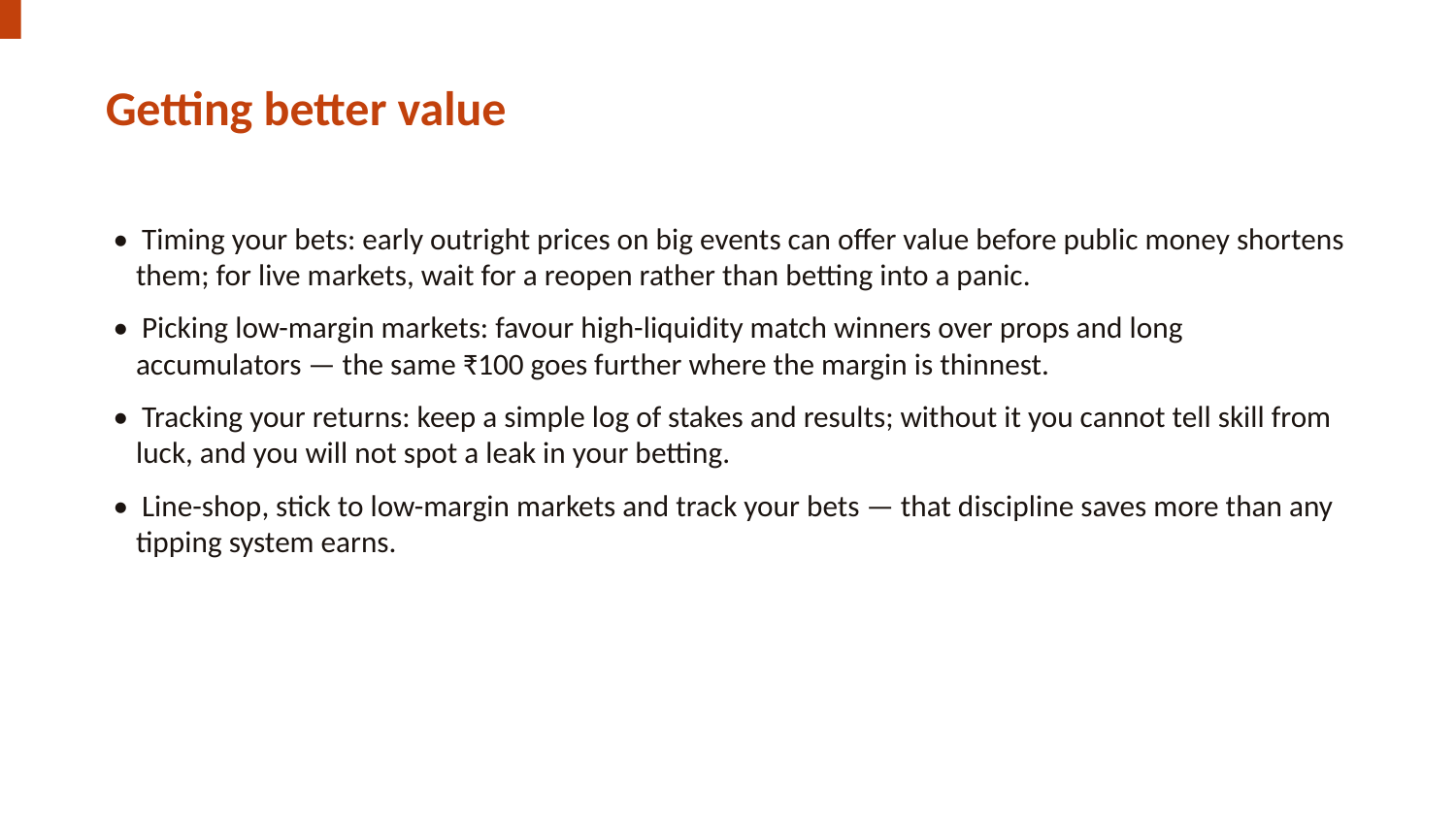

Getting better value
•  Timing your bets: early outright prices on big events can offer value before public money shortens them; for live markets, wait for a reopen rather than betting into a panic.
•  Picking low-margin markets: favour high-liquidity match winners over props and long accumulators — the same ₹100 goes further where the margin is thinnest.
•  Tracking your returns: keep a simple log of stakes and results; without it you cannot tell skill from luck, and you will not spot a leak in your betting.
•  Line-shop, stick to low-margin markets and track your bets — that discipline saves more than any tipping system earns.